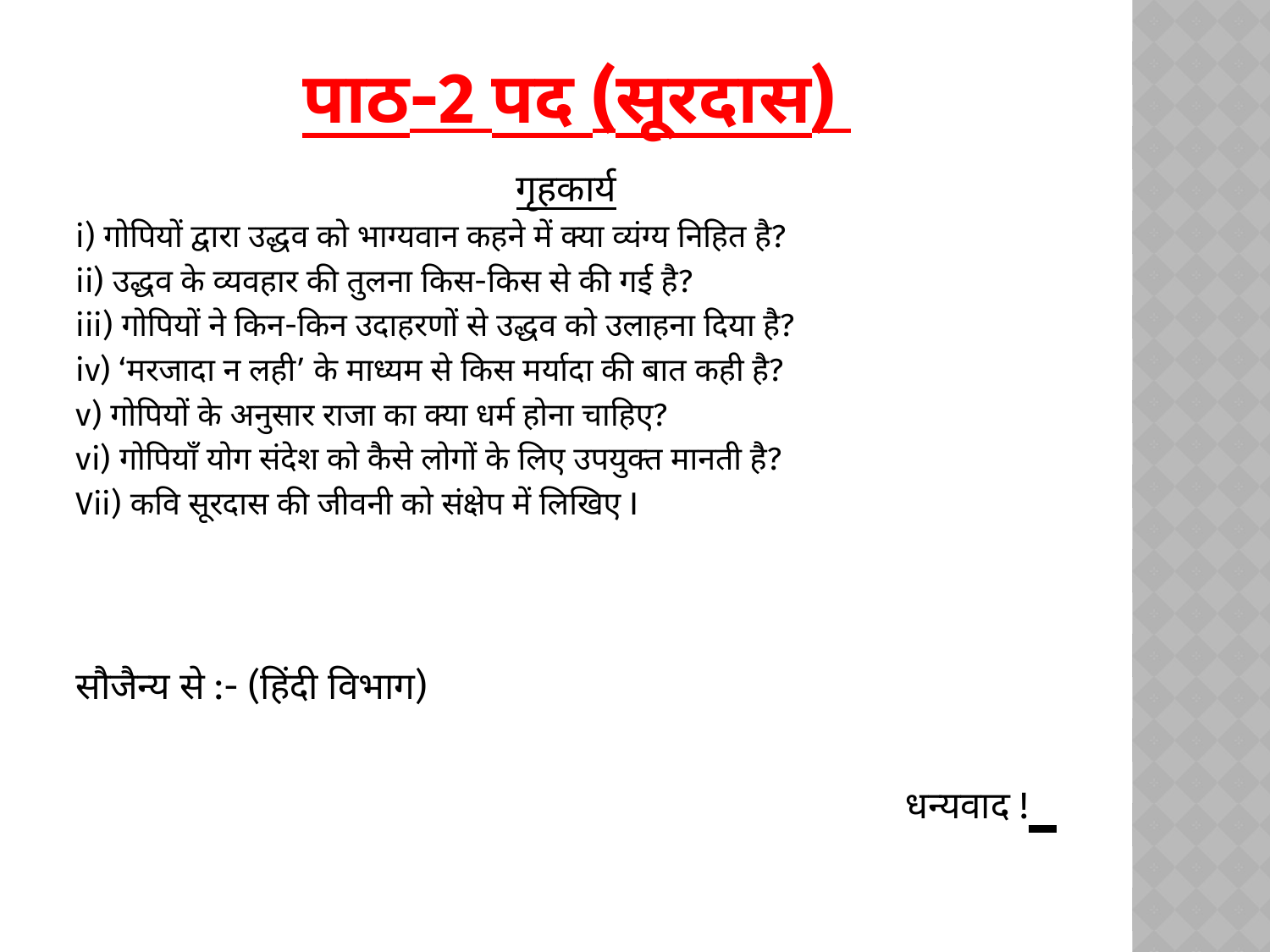

# पाठ-2 पद (सूरदास)
गृहकार्य
i) गोपियों द्वारा उद्धव को भाग्यवान कहने में क्या व्यंग्य निहित है?
ii) उद्धव के व्यवहार की तुलना किस-किस से की गई है?
iii) गोपियों ने किन-किन उदाहरणों से उद्धव को उलाहना दिया है?
iv) ‘मरजादा न लही’ के माध्यम से किस मर्यादा की बात कही है?
v) गोपियों के अनुसार राजा का क्या धर्म होना चाहिए?
vi) गोपियाँ योग संदेश को कैसे लोगों के लिए उपयुक्त मानती है?
Vii) कवि सूरदास की जीवनी को संक्षेप में लिखिए I

सौजैन्य से :- (हिंदी विभाग)
धन्यवाद !